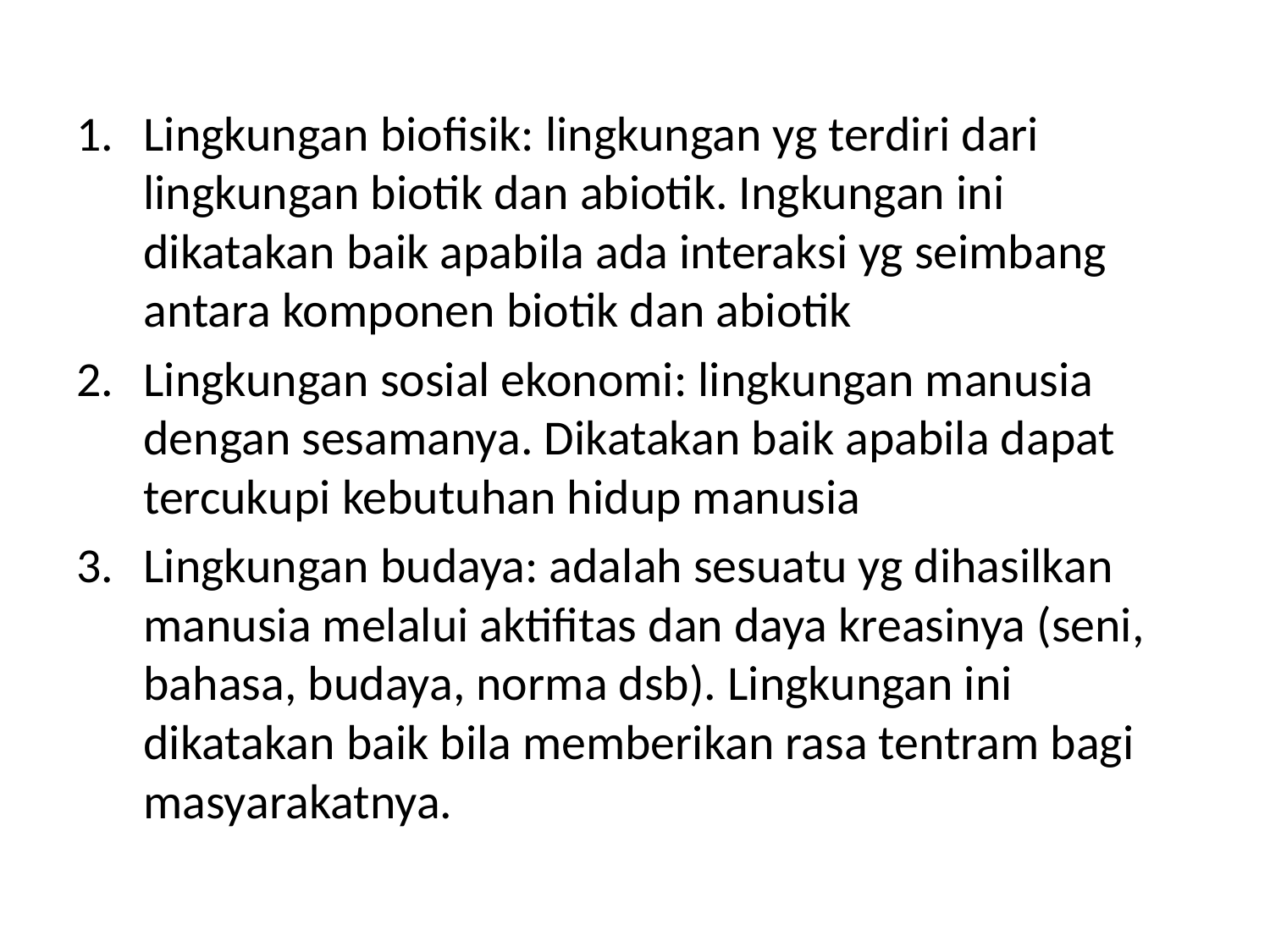

#
Lingkungan biofisik: lingkungan yg terdiri dari lingkungan biotik dan abiotik. Ingkungan ini dikatakan baik apabila ada interaksi yg seimbang antara komponen biotik dan abiotik
Lingkungan sosial ekonomi: lingkungan manusia dengan sesamanya. Dikatakan baik apabila dapat tercukupi kebutuhan hidup manusia
Lingkungan budaya: adalah sesuatu yg dihasilkan manusia melalui aktifitas dan daya kreasinya (seni, bahasa, budaya, norma dsb). Lingkungan ini dikatakan baik bila memberikan rasa tentram bagi masyarakatnya.